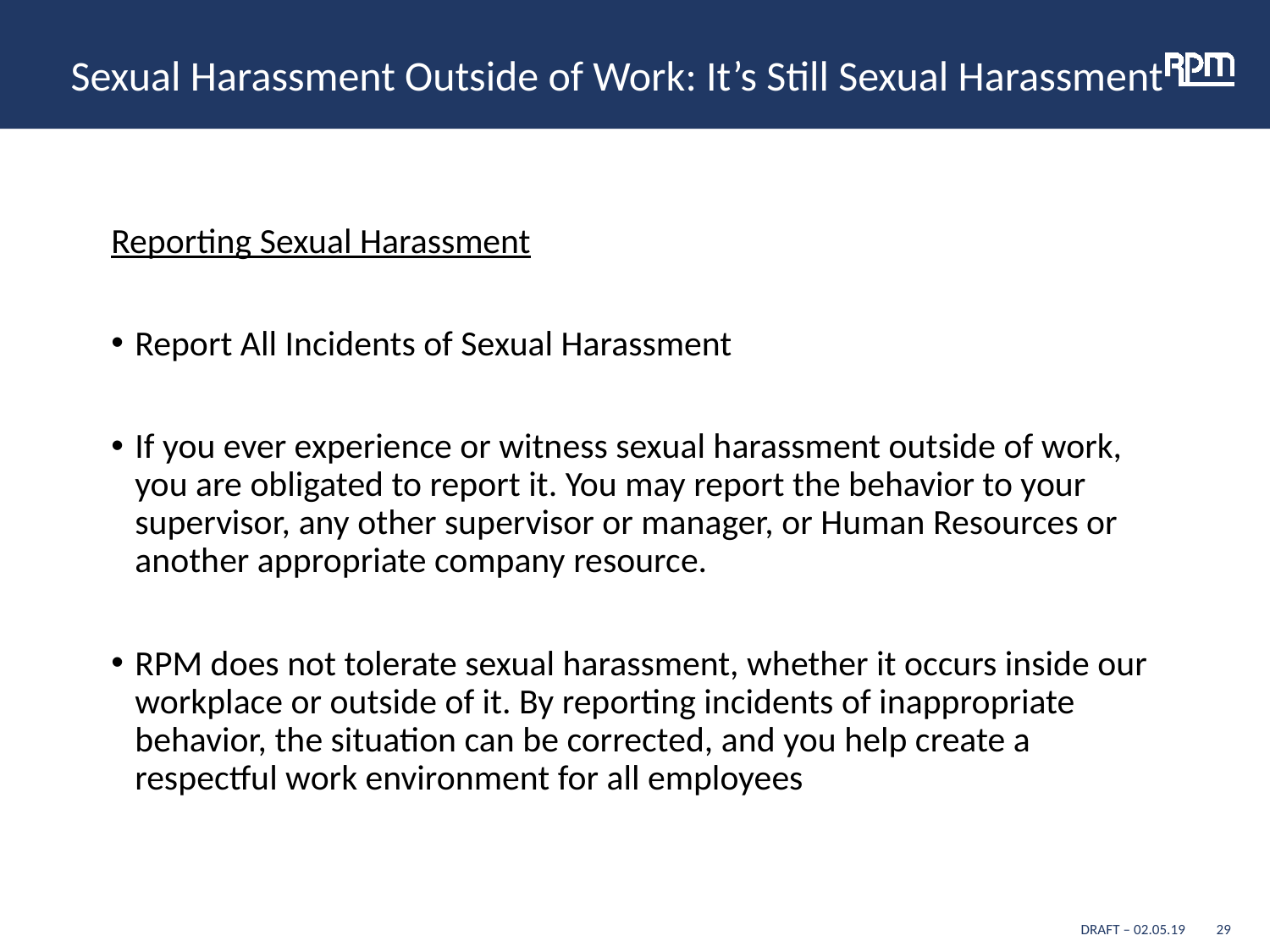

# Sexual Harassment Outside of Work: It’s Still Sexual Harassment
Reporting Sexual Harassment

Report All Incidents of Sexual Harassment

If you ever experience or witness sexual harassment outside of work, you are obligated to report it. You may report the behavior to your supervisor, any other supervisor or manager, or Human Resources or another appropriate company resource.

RPM does not tolerate sexual harassment, whether it occurs inside our workplace or outside of it. By reporting incidents of inappropriate behavior, the situation can be corrected, and you help create a respectful work environment for all employees